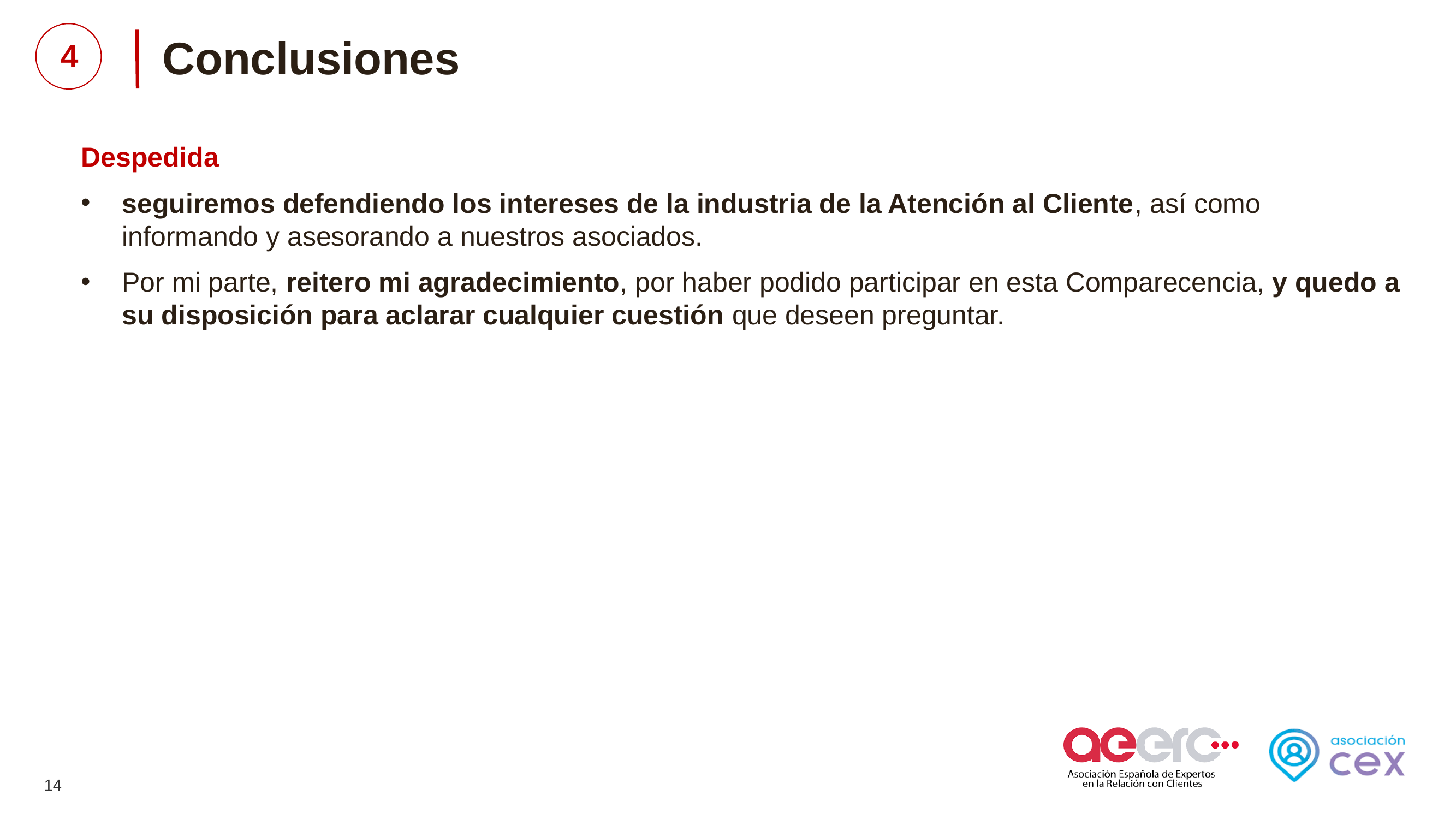

4
Conclusiones
Despedida
seguiremos defendiendo los intereses de la industria de la Atención al Cliente, así como informando y asesorando a nuestros asociados.
Por mi parte, reitero mi agradecimiento, por haber podido participar en esta Comparecencia, y quedo a su disposición para aclarar cualquier cuestión que deseen preguntar.

14